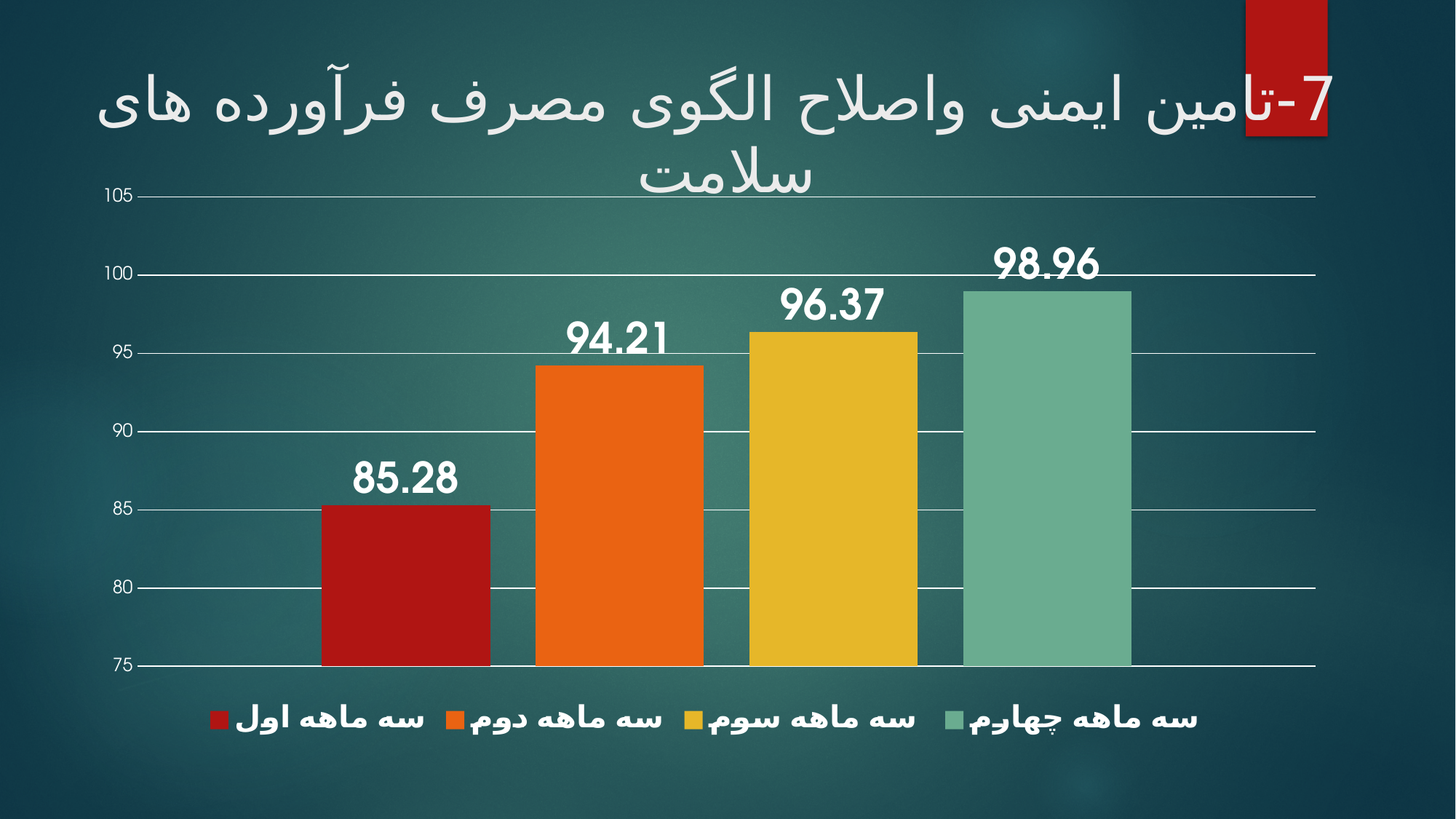

# 7-تامین ایمنی واصلاح الگوی مصرف فرآورده های سلامت

### Chart

| Category | سه ماهه اول | سه ماهه دوم | سه ماهه سوم  | سه ماهه چهارم  |
|---|---|---|---|---|
| تامین ایمنی و اصلاح الگوی مصرف فرآورده های سلامت | 85.28 | 94.21 | 96.37 | 98.96 |